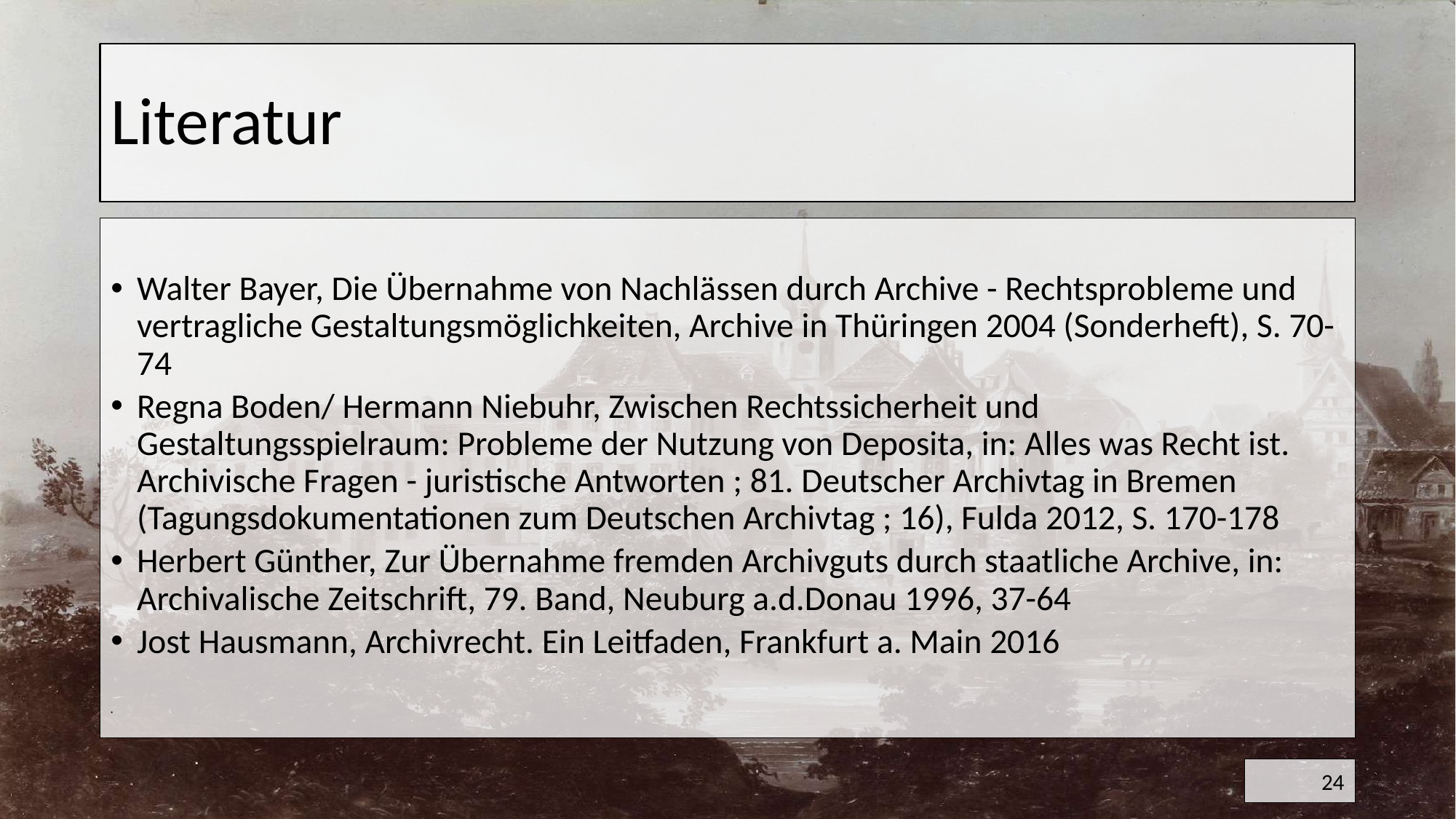

# Literatur

Walter Bayer, Die Übernahme von Nachlässen durch Archive - Rechtsprobleme und vertragliche Gestaltungsmöglichkeiten, Archive in Thüringen 2004 (Sonderheft), S. 70-74
Regna Boden/ Hermann Niebuhr, Zwischen Rechtssicherheit und Gestaltungsspielraum: Probleme der Nutzung von Deposita, in: Alles was Recht ist. Archivische Fragen - juristische Antworten ; 81. Deutscher Archivtag in Bremen (Tagungsdokumentationen zum Deutschen Archivtag ; 16), Fulda 2012, S. 170-178
Herbert Günther, Zur Übernahme fremden Archivguts durch staatliche Archive, in: Archivalische Zeitschrift, 79. Band, Neuburg a.d.Donau 1996, 37-64
Jost Hausmann, Archivrecht. Ein Leitfaden, Frankfurt a. Main 2016

24